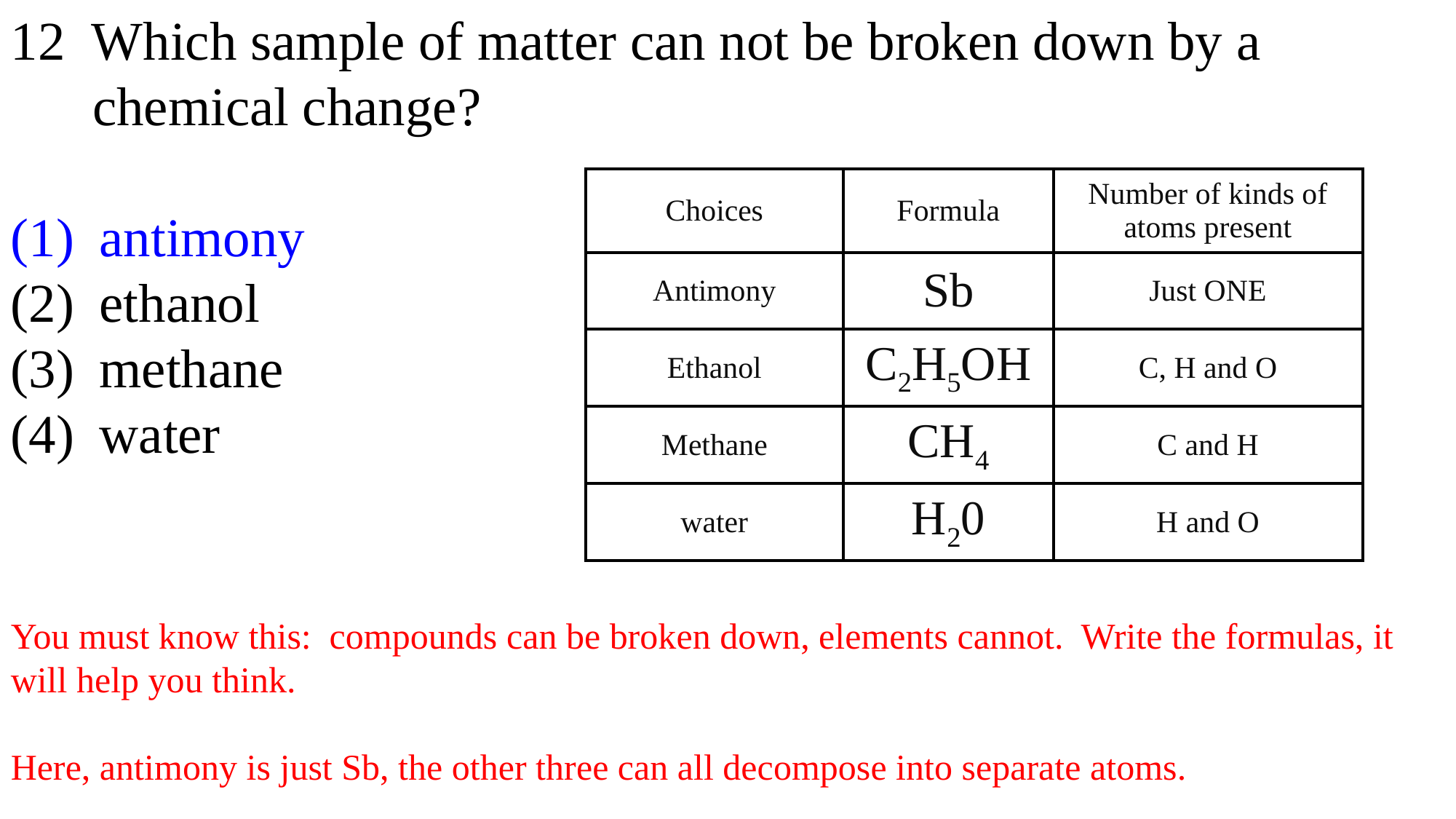

12  Which sample of matter can not be broken down by a
      chemical change?
antimony
ethanol
methane
water
| Choices | Formula | Number of kinds of atoms present |
| --- | --- | --- |
| Antimony | Sb | Just ONE |
| Ethanol | C2H5OH | C, H and O |
| Methane | CH4 | C and H |
| water | H20 | H and O |
You must know this:  compounds can be broken down, elements cannot.  Write the formulas, it will help you think.

Here, antimony is just Sb, the other three can all decompose into separate atoms.